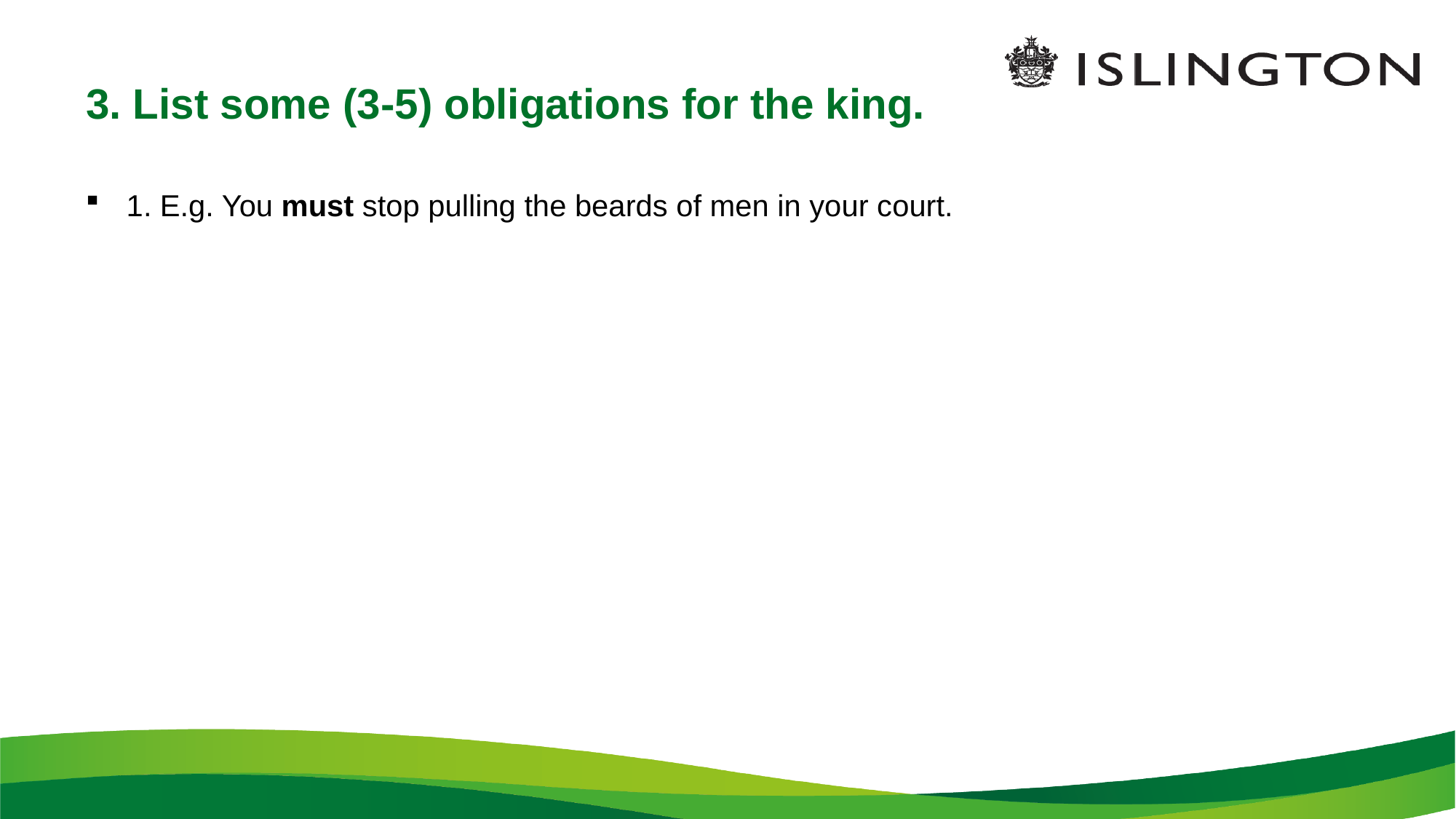

# 3. List some (3-5) obligations for the king.
1. E.g. You must stop pulling the beards of men in your court.